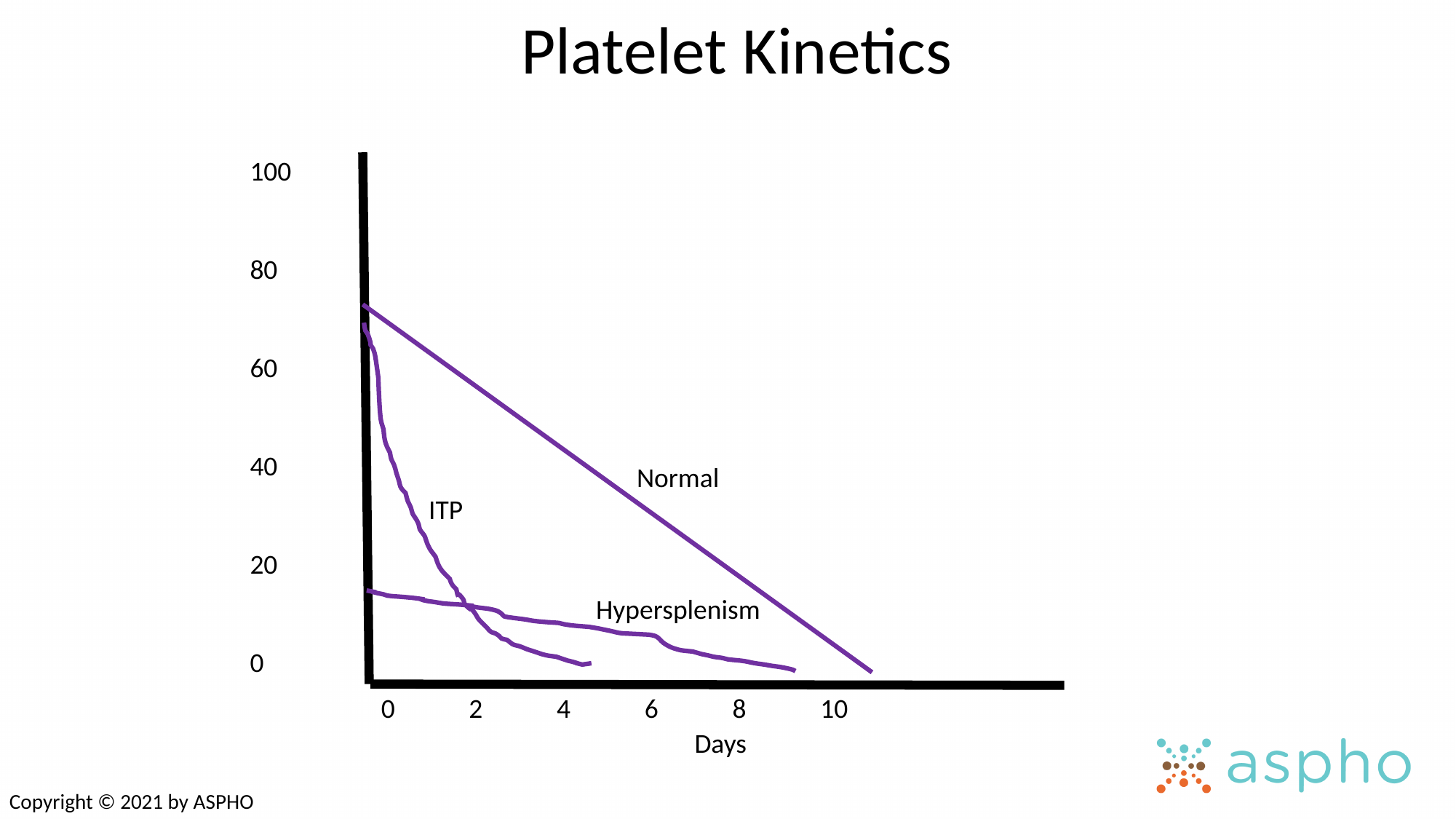

Platelet Kinetics
100

80

60

40

20

0

Days
0            2            4            6            8            10
Normal
ITP
Hypersplenism
Copyright © 2021 by ASPHO